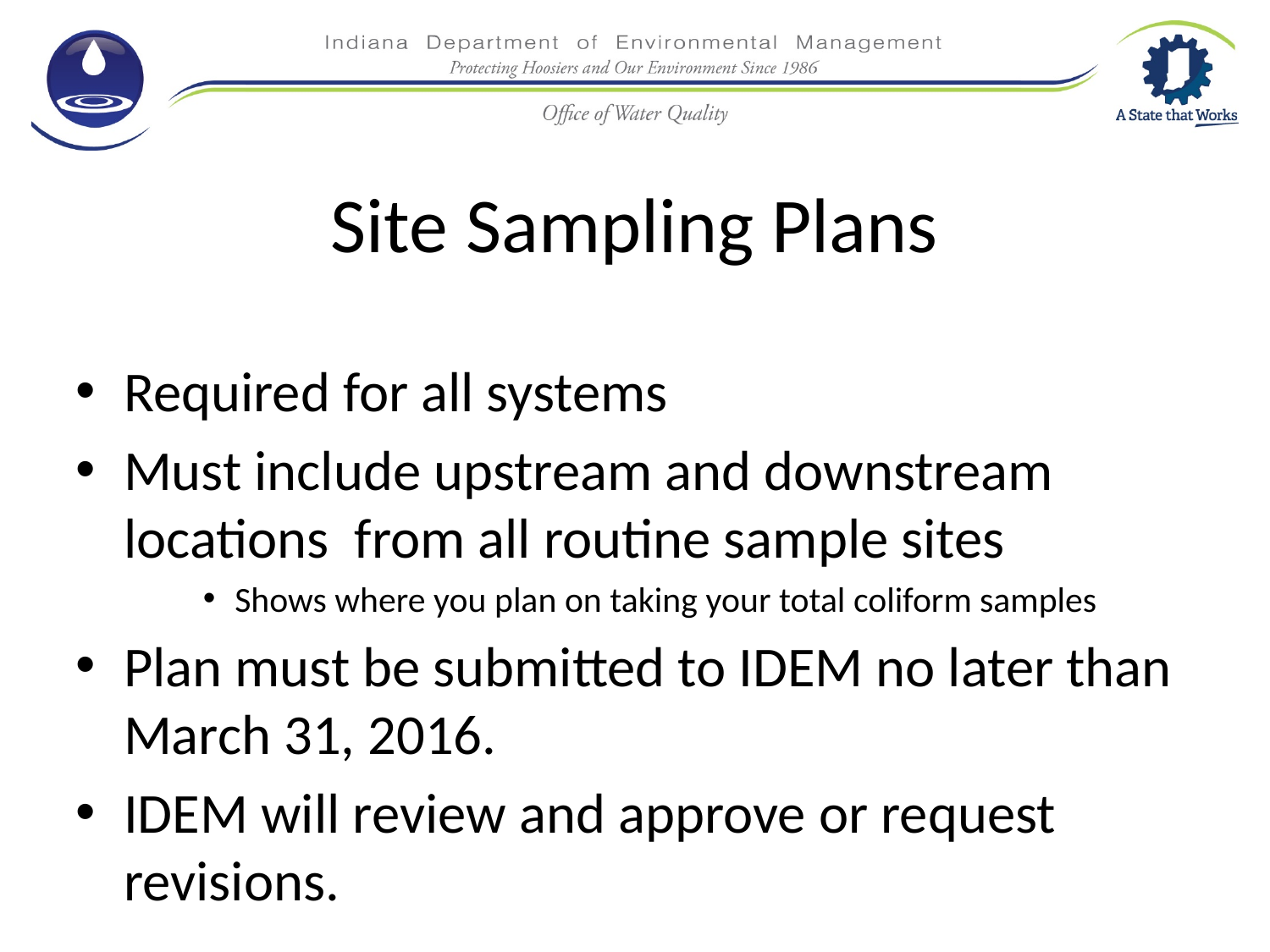

# Site Sampling Plans
Required for all systems
Must include upstream and downstream locations  from all routine sample sites
Shows where you plan on taking your total coliform samples
Plan must be submitted to IDEM no later than March 31, 2016.
IDEM will review and approve or request revisions.